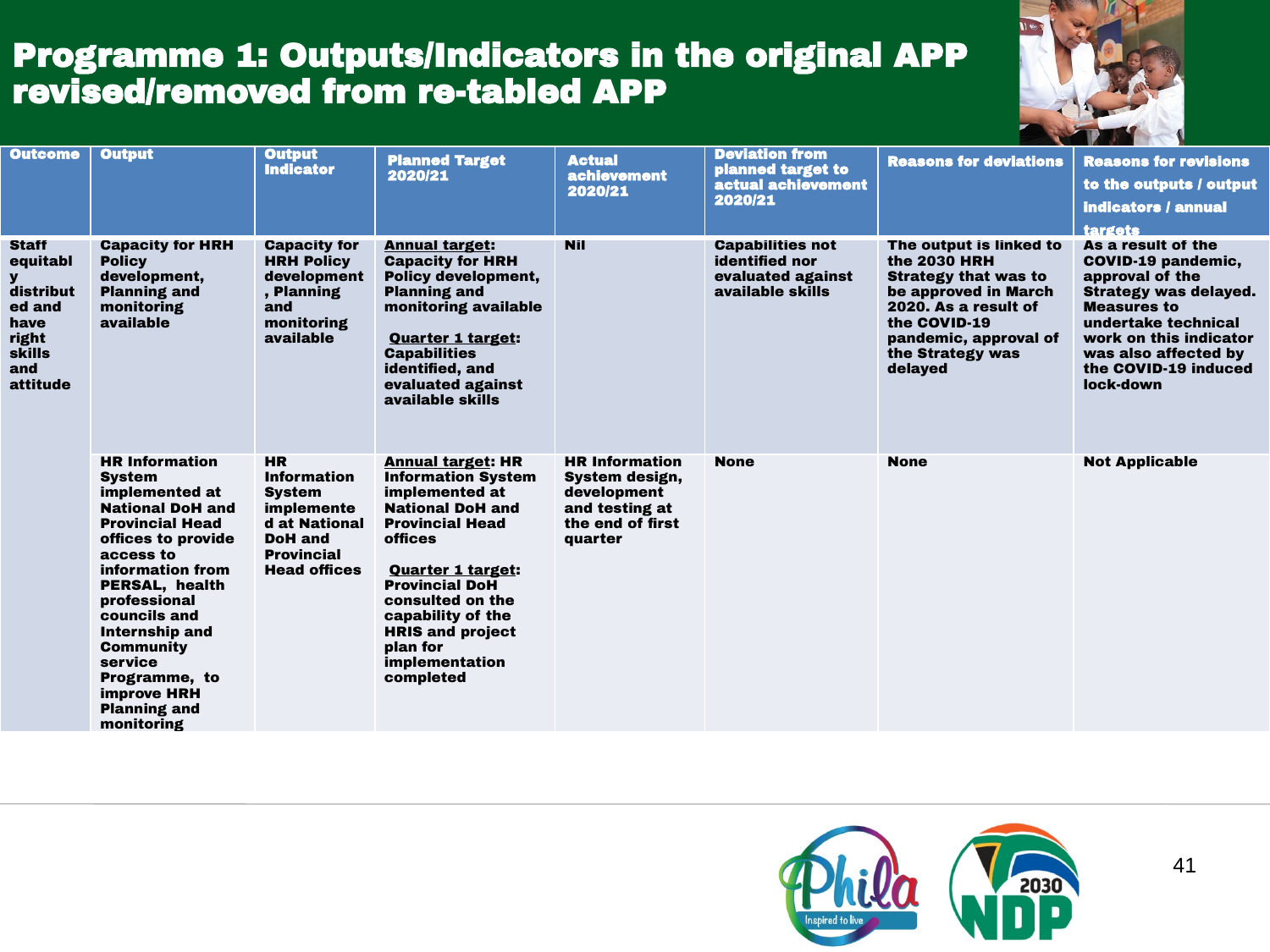

Programme 1: Outputs/Indicators in the original APP revised/removed from re-tabled APP
| Outcome | Output | Output Indicator | Planned Target 2020/21 | Actual achievement 2020/21 | Deviation from planned target to actual achievement 2020/21 | Reasons for deviations | Reasons for revisions to the outputs / output indicators / annual targets |
| --- | --- | --- | --- | --- | --- | --- | --- |
| Staff equitably distributed and have right skills and attitude | Capacity for HRH Policy development, Planning and monitoring available | Capacity for HRH Policy development, Planning and monitoring available | Annual target: Capacity for HRH Policy development, Planning and monitoring available  Quarter 1 target: Capabilities identified, and evaluated against available skills | Nil | Capabilities not identified nor evaluated against available skills | The output is linked to the 2030 HRH Strategy that was to be approved in March 2020. As a result of the COVID-19 pandemic, approval of the Strategy was delayed | As a result of the COVID-19 pandemic, approval of the Strategy was delayed. Measures to undertake technical work on this indicator was also affected by the COVID-19 induced lock-down |
|  | HR Information System implemented at National DoH and Provincial Head offices to provide access to information from PERSAL, health professional councils and Internship and Community service Programme, to improve HRH Planning and monitoring | HR Information System implemented at National DoH and Provincial Head offices | Annual target: HR Information System implemented at National DoH and Provincial Head offices  Quarter 1 target: Provincial DoH consulted on the capability of the HRIS and project plan for implementation completed | HR Information System design, development and testing at the end of first quarter | None | None | Not Applicable |
41